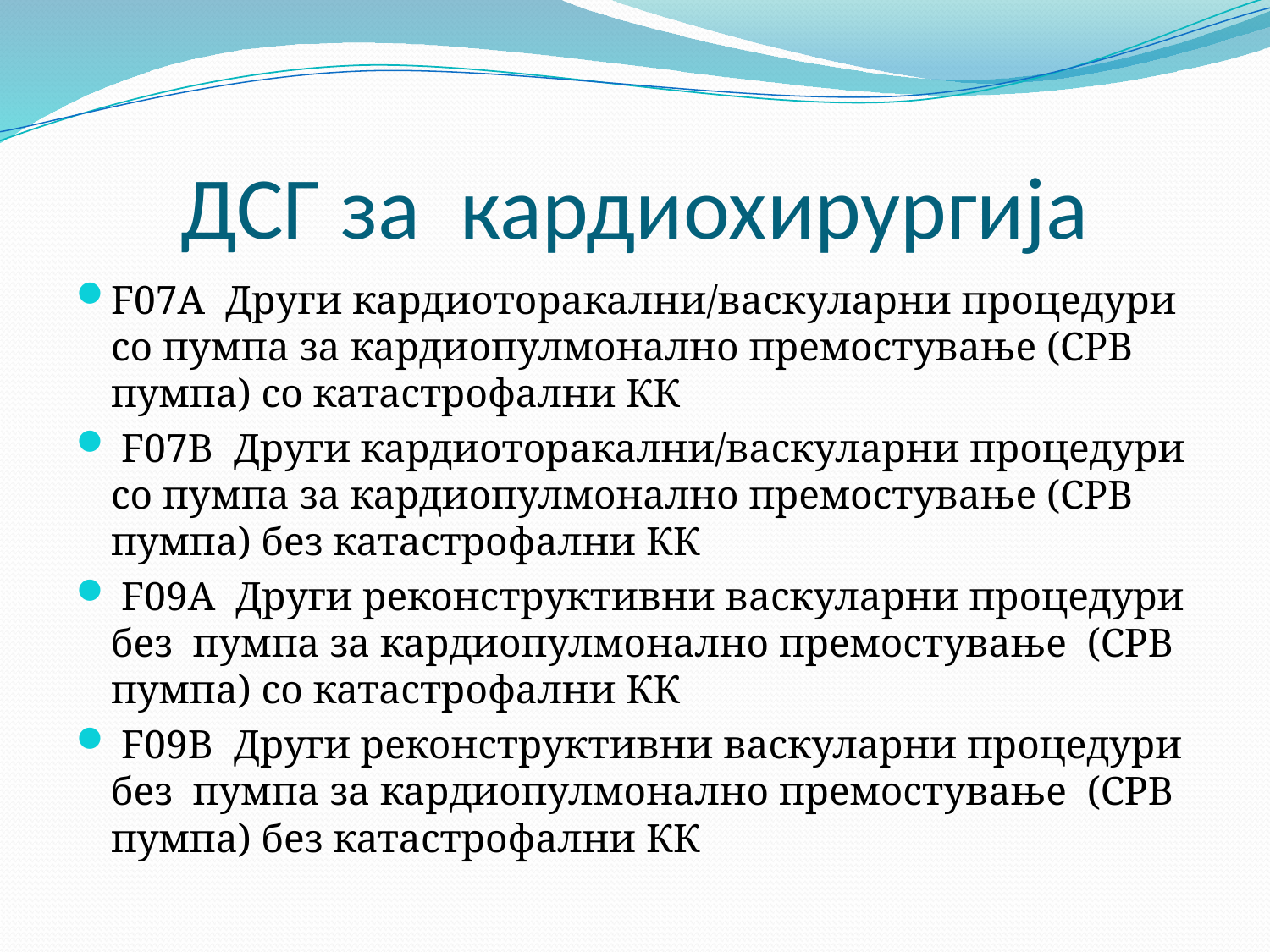

# ДСГ за  кардиохирургија
F07A  Други кардиоторакални/васкуларни процедури со пумпа за кардиопулмонално премостување (CPB пумпа) со катастрофални КК
 F07B  Други кардиоторакални/васкуларни процедури со пумпа за кардиопулмонално премостување (CPB пумпа) без катастрофални КК
 F09A  Други реконструктивни васкуларни процедури без  пумпа за кардиопулмонално премостување  (CPB пумпа) со катастрофални КК
 F09B  Други реконструктивни васкуларни процедури без  пумпа за кардиопулмонално премостување  (CPB пумпа) без катастрофални КК